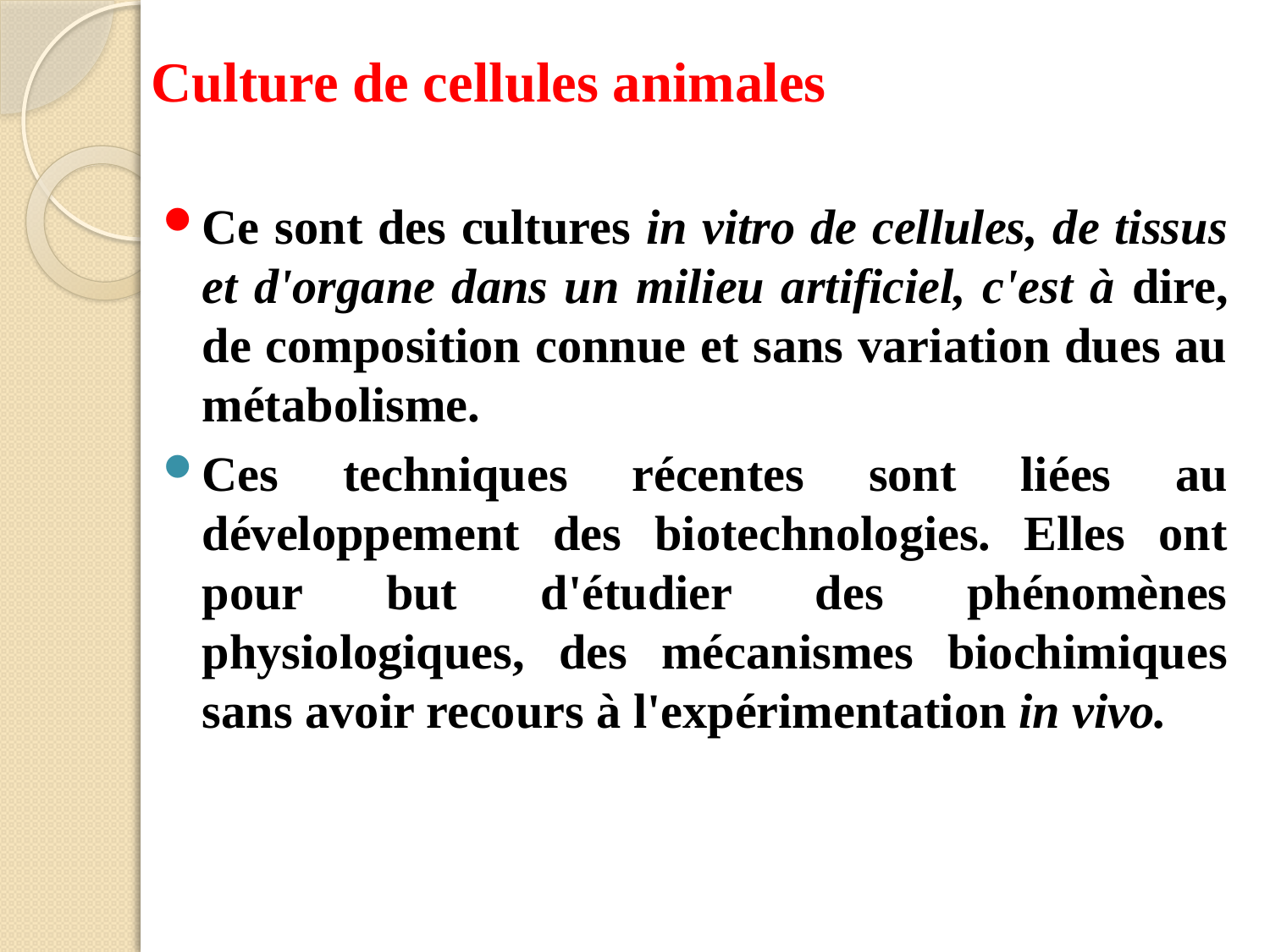

# Culture de cellules animales
Ce sont des cultures in vitro de cellules, de tissus et d'organe dans un milieu artificiel, c'est à dire, de composition connue et sans variation dues au métabolisme.
Ces techniques récentes sont liées au développement des biotechnologies. Elles ont pour but d'étudier des phénomènes physiologiques, des mécanismes biochimiques sans avoir recours à l'expérimentation in vivo.